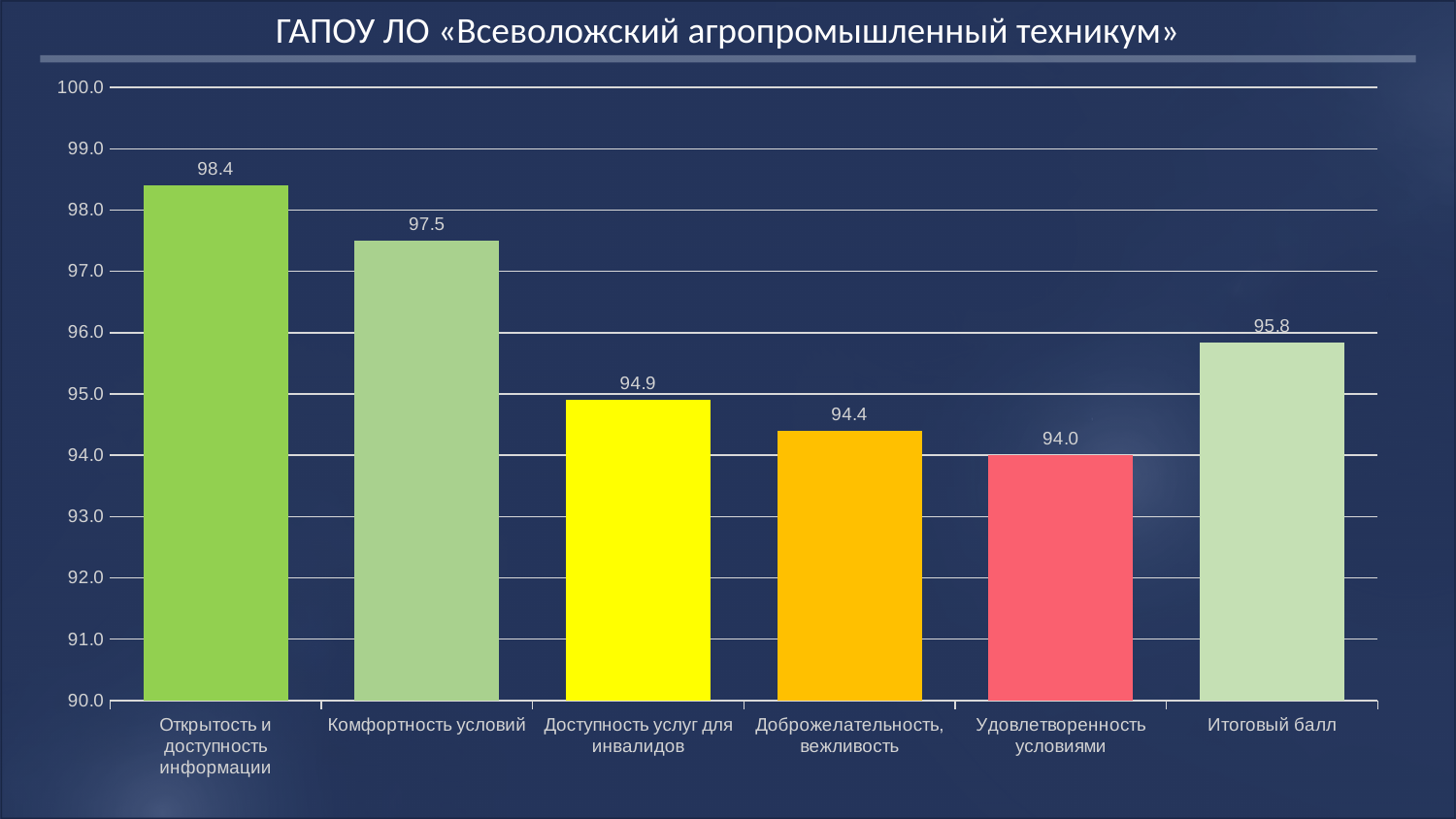

ГАПОУ ЛО «Всеволожский агропромышленный техникум»

### Chart

| Category |  |
|---|---|
| Открытость и доступность информации | 98.4 |
| Комфортность условий | 97.5 |
| Доступность услуг для инвалидов | 94.9 |
| Доброжелательность, вежливость | 94.4 |
| Удовлетворенность условиями | 94.0 |
| Итоговый балл | 95.84 |